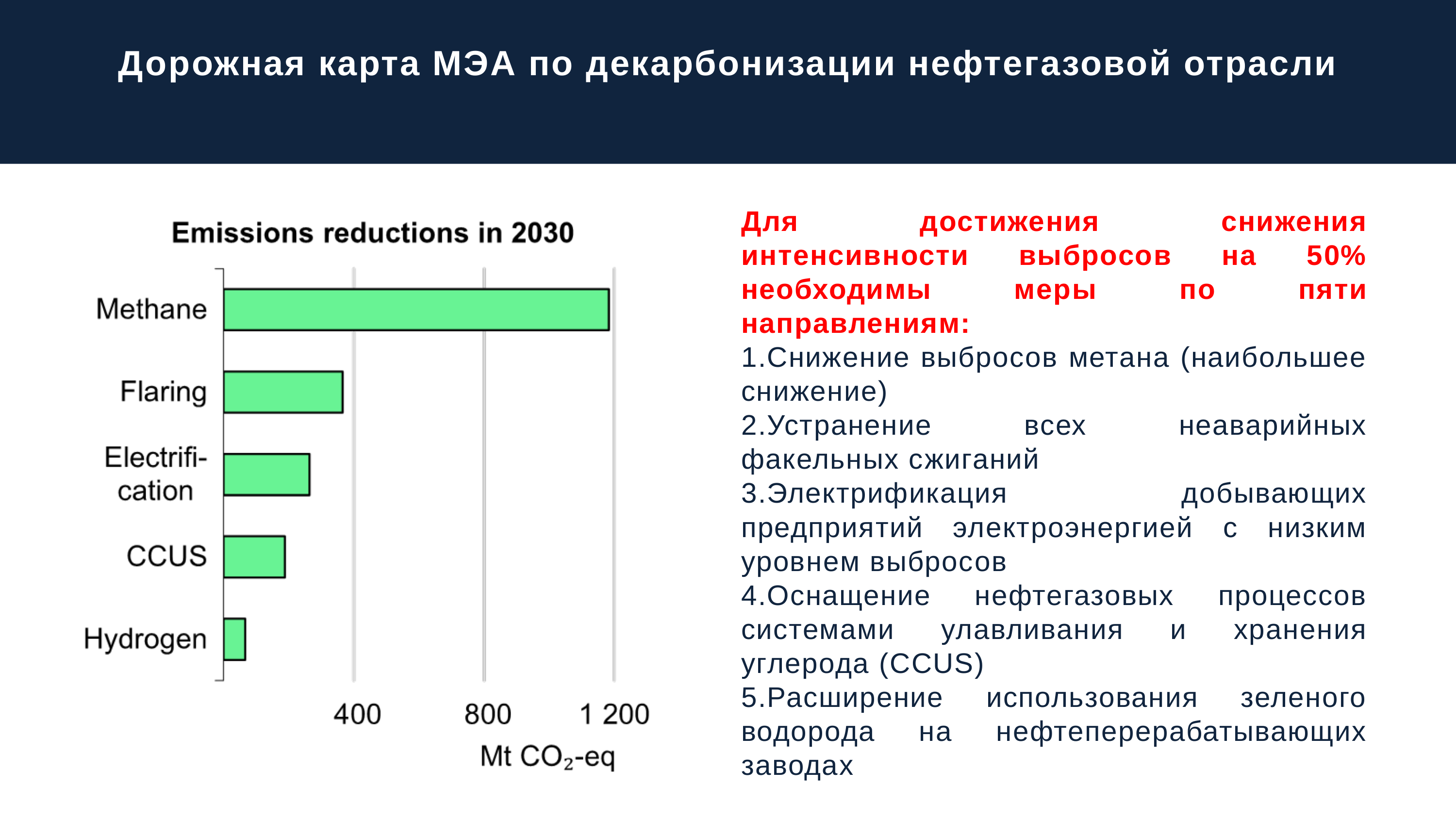

Дорожная карта МЭА по декарбонизации нефтегазовой отрасли
Для достижения снижения интенсивности выбросов на 50% необходимы меры по пяти направлениям:
1.Снижение выбросов метана (наибольшее снижение)
2.Устранение всех неаварийных факельных сжиганий
3.Электрификация добывающих предприятий электроэнергией с низким уровнем выбросов
4.Оснащение нефтегазовых процессов системами улавливания и хранения углерода (CCUS)
5.Расширение использования зеленого водорода на нефтеперерабатывающих заводах